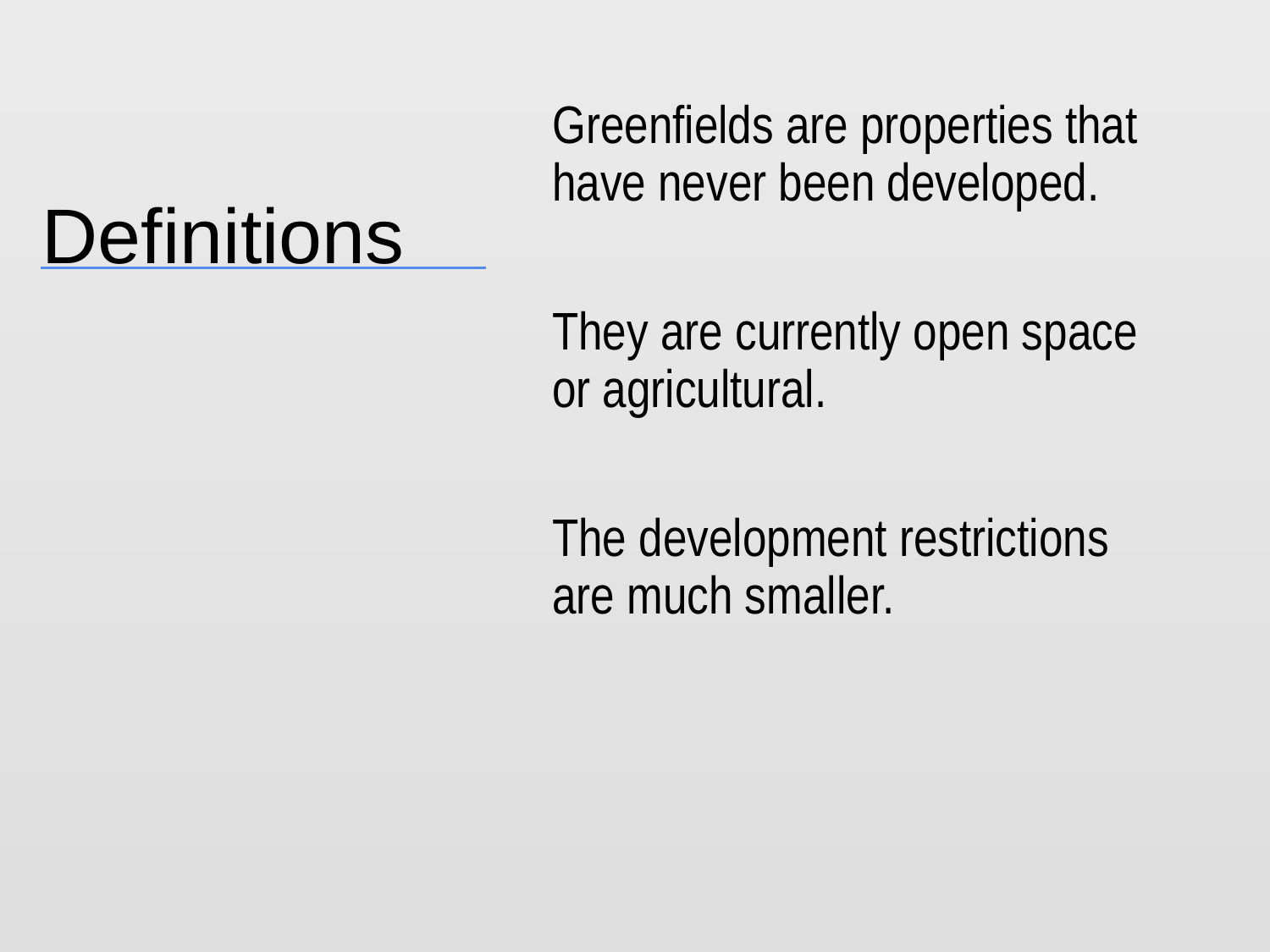

# Definitions
Greenfields are properties that have never been developed.

They are currently open space or agricultural.

The development restrictions are much smaller.